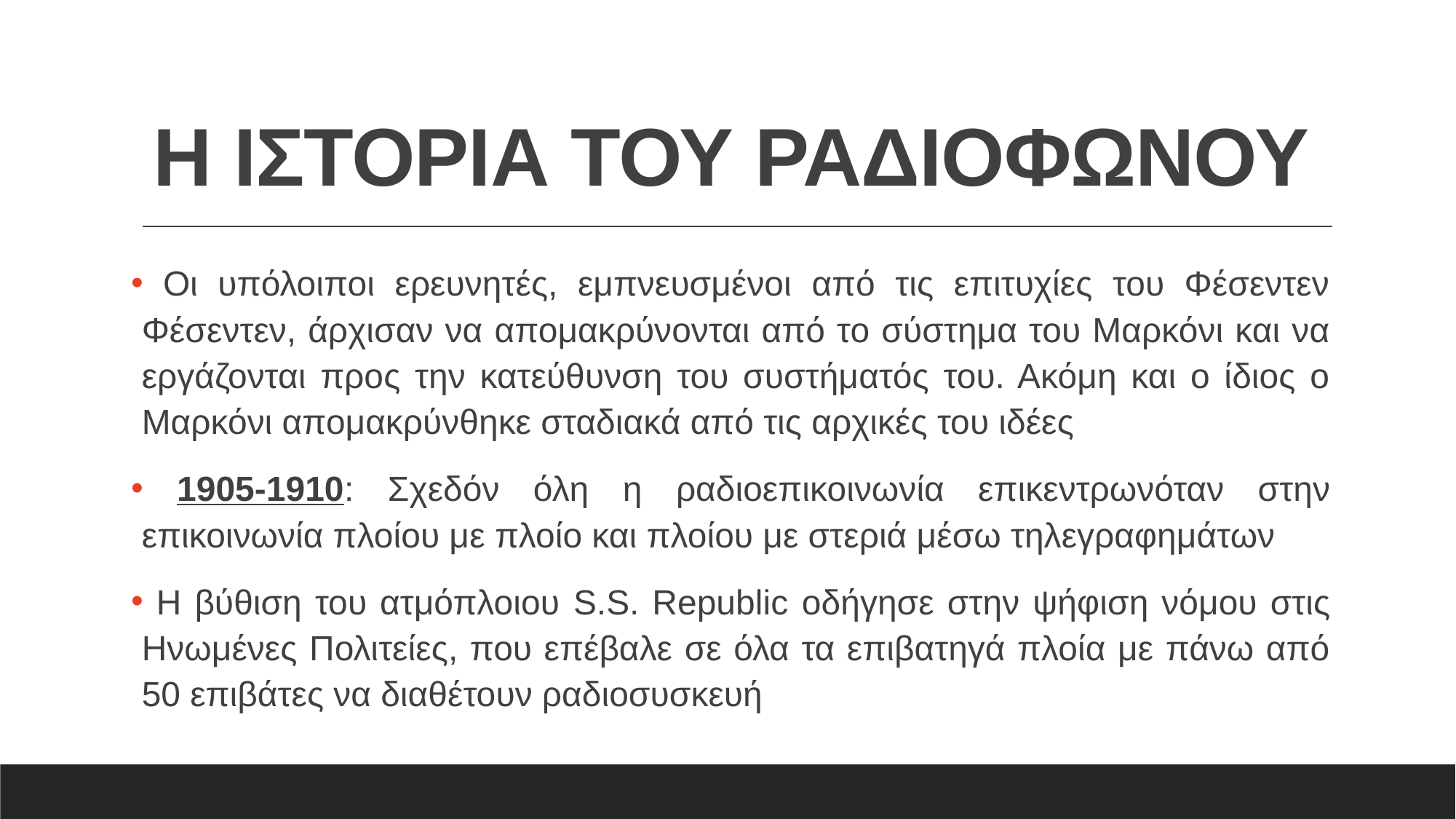

# Η ΙΣΤΟΡΙΑ ΤΟΥ ΡΑΔΙΟΦΩΝΟΥ
 Οι υπόλοιποι ερευνητές, εμπνευσμένοι από τις επιτυχίες του Φέσεντεν Φέσεντεν, άρχισαν να απομακρύνονται από το σύστημα του Μαρκόνι και να εργάζονται προς την κατεύθυνση του συστήματός του. Ακόμη και ο ίδιος ο Μαρκόνι απομακρύνθηκε σταδιακά από τις αρχικές του ιδέες
 1905-1910: Σχεδόν όλη η ραδιοεπικοινωνία επικεντρωνόταν στην επικοινωνία πλοίου με πλοίο και πλοίου με στεριά μέσω τηλεγραφημάτων
 Η βύθιση του ατμόπλοιου S.S. Republic οδήγησε στην ψήφιση νόμου στις Ηνωμένες Πολιτείες, που επέβαλε σε όλα τα επιβατηγά πλοία με πάνω από 50 επιβάτες να διαθέτουν ραδιοσυσκευή